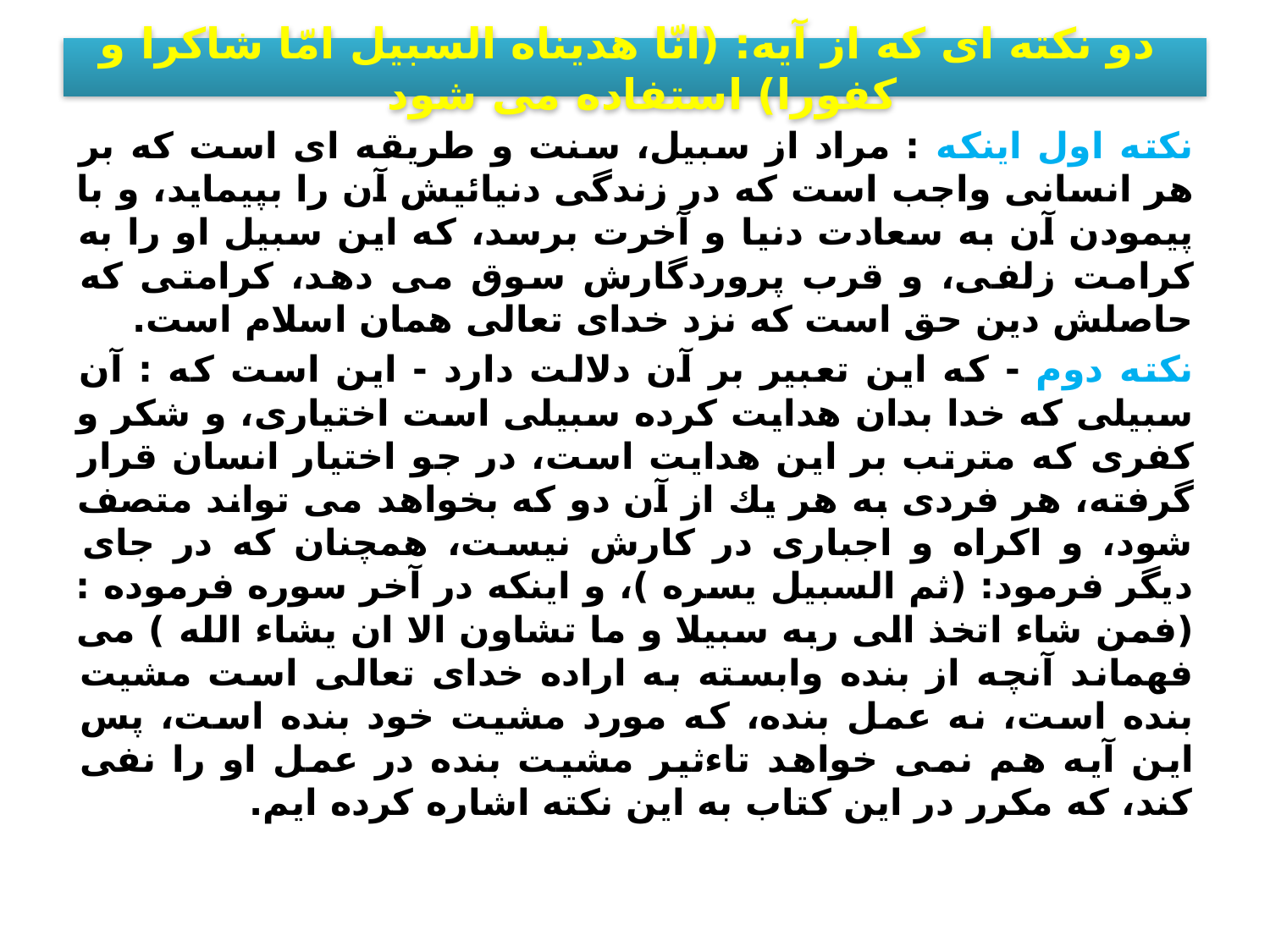

# دو نكته اى كه از آيه: (انّا هديناه السبيل امّا شاكرا و كفورا) استفاده مى شود
نكته اول اينكه : مراد از سبيل، سنت و طريقه اى است كه بر هر انسانى واجب است كه در زندگى دنيائيش آن را بپيمايد، و با پيمودن آن به سعادت دنيا و آخرت برسد، كه اين سبيل او را به كرامت زلفى، و قرب پروردگارش سوق مى دهد، كرامتى كه حاصلش دين حق است كه نزد خداى تعالى همان اسلام است.
نكته دوم - كه اين تعبير بر آن دلالت دارد - اين است كه : آن سبيلى كه خدا بدان هدايت كرده سبيلى است اختيارى، و شكر و كفرى كه مترتب بر اين هدايت است، در جو اختيار انسان قرار گرفته، هر فردى به هر يك از آن دو كه بخواهد مى تواند متصف شود، و اكراه و اجبارى در كارش نيست، همچنان كه در جاى ديگر فرمود: (ثم السبيل يسره )، و اينكه در آخر سوره فرموده : (فمن شاء اتخذ الى ربه سبيلا و ما تشاون الا ان يشاء الله ) مى فهماند آنچه از بنده وابسته به اراده خداى تعالى است مشيت بنده است، نه عمل بنده، كه مورد مشيت خود بنده است، پس اين آيه هم نمى خواهد تاءثير مشيت بنده در عمل او را نفى كند، كه مكرر در اين كتاب به اين نكته اشاره كرده ايم.